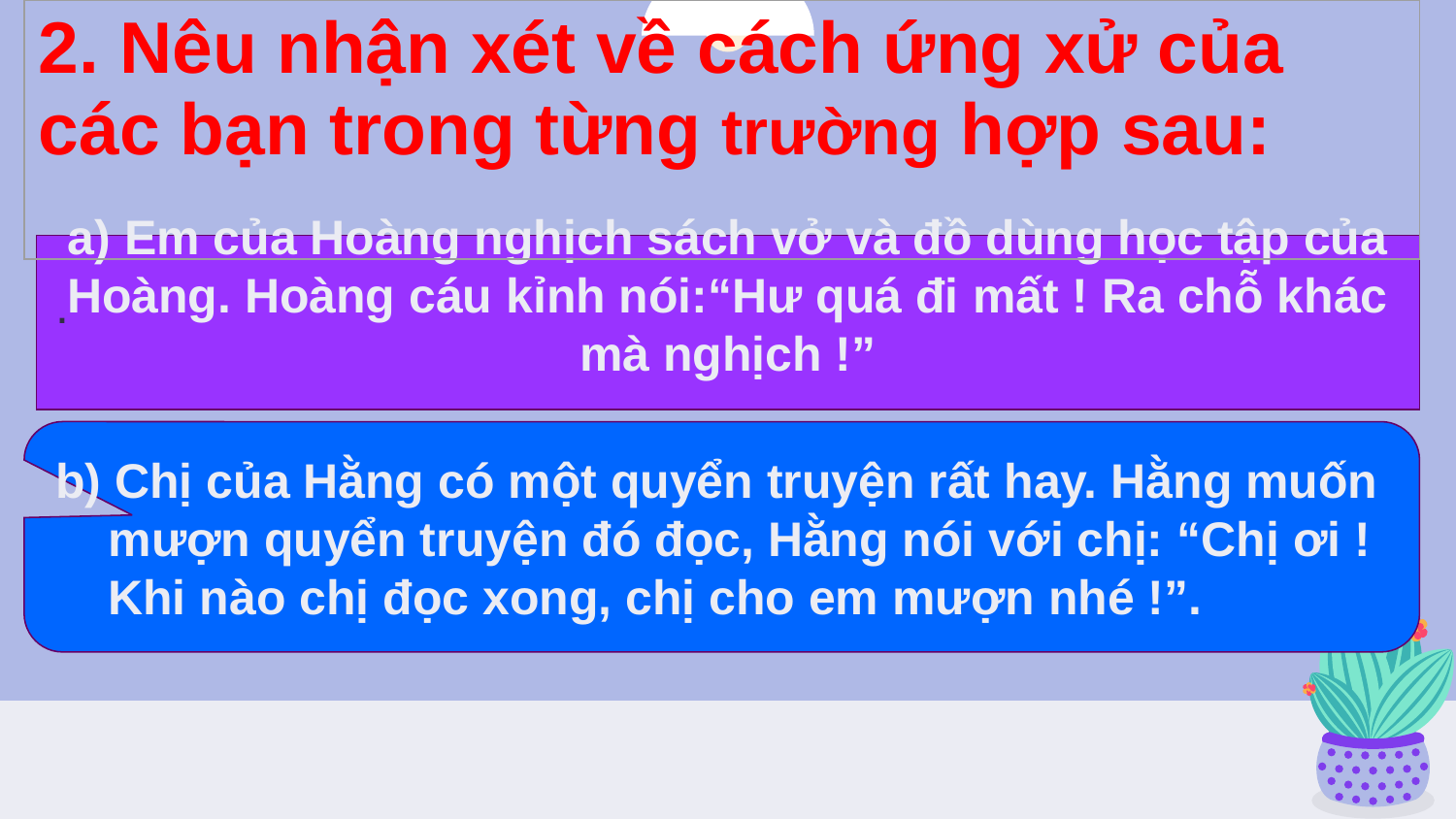

| 2. Nêu nhận xét về cách ứng xử của các bạn trong từng trường hợp sau: |
| --- |
# a) Em của Hoàng nghịch sách vở và đồ dùng học tập của Hoàng. Hoàng cáu kỉnh nói:“Hư quá đi mất ! Ra chỗ khác mà nghịch !”

.

b) Chị của Hằng có một quyển truyện rất hay. Hằng muốn mượn quyển truyện đó đọc, Hằng nói với chị: “Chị ơi ! Khi nào chị đọc xong, chị cho em mượn nhé !”.